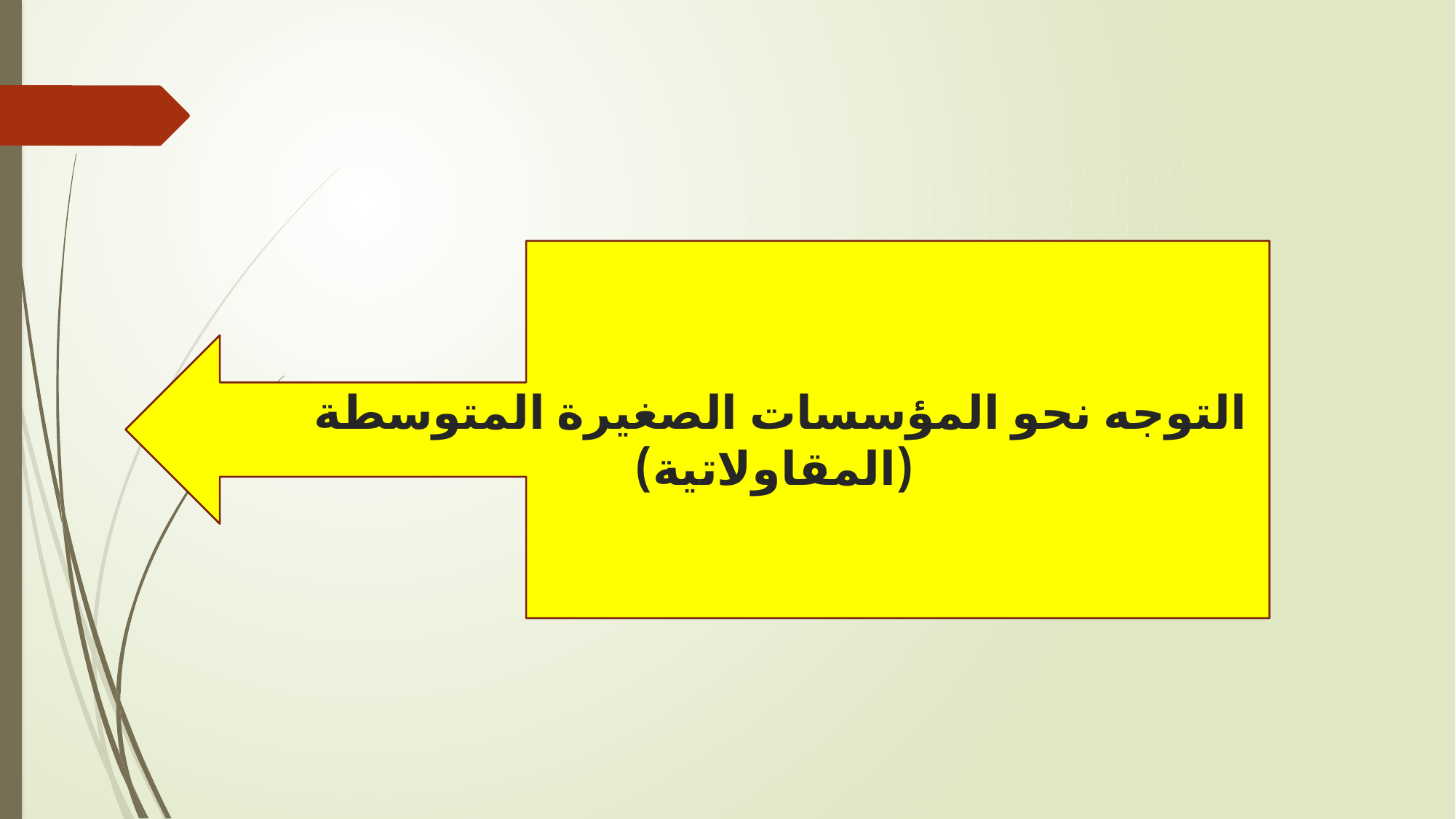

# التوجه نحو المؤسسات الصغيرة المتوسطة (المقاولاتية)